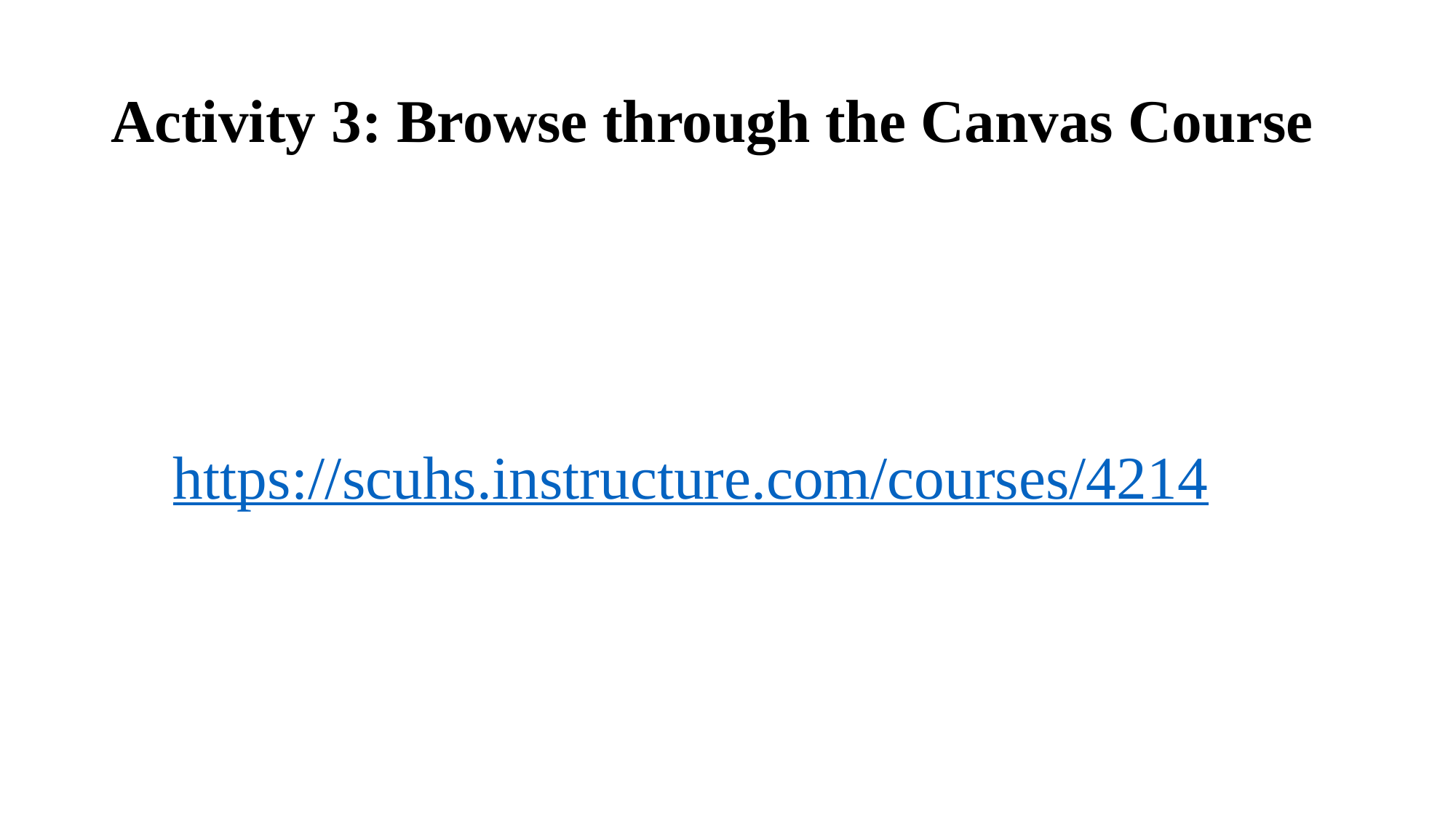

# Activity 3: Browse through the Canvas Course
https://scuhs.instructure.com/courses/4214